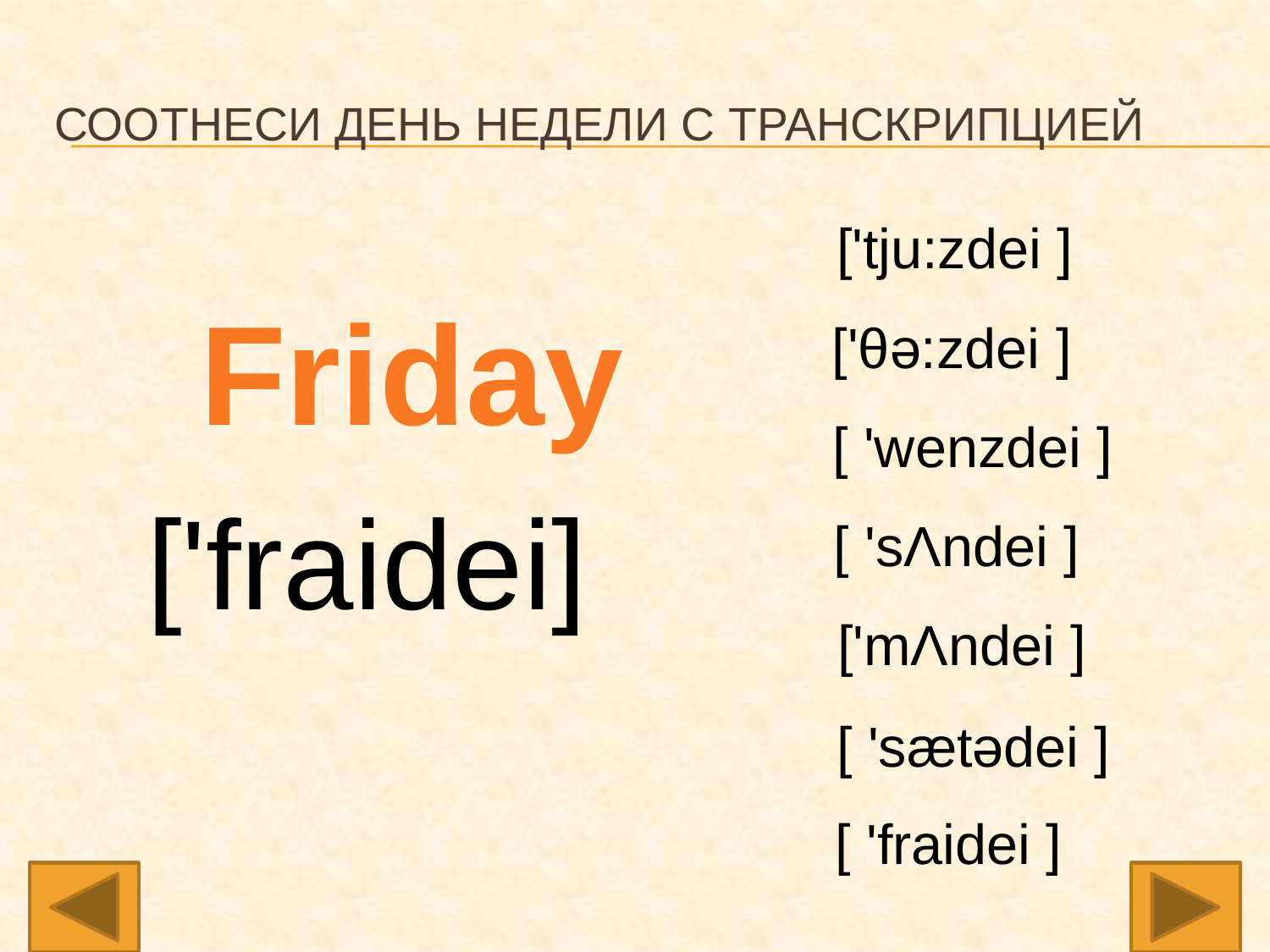

# Соотнеси день недели с транскрипцией
['tju:zdei ]
Friday

['θə:zdei ]
[ 'wenzdei ]
['fraidei]
[ 'sΛndei ]
['mΛndei ]
[ 'sætədei ]
[ 'fraidei ]